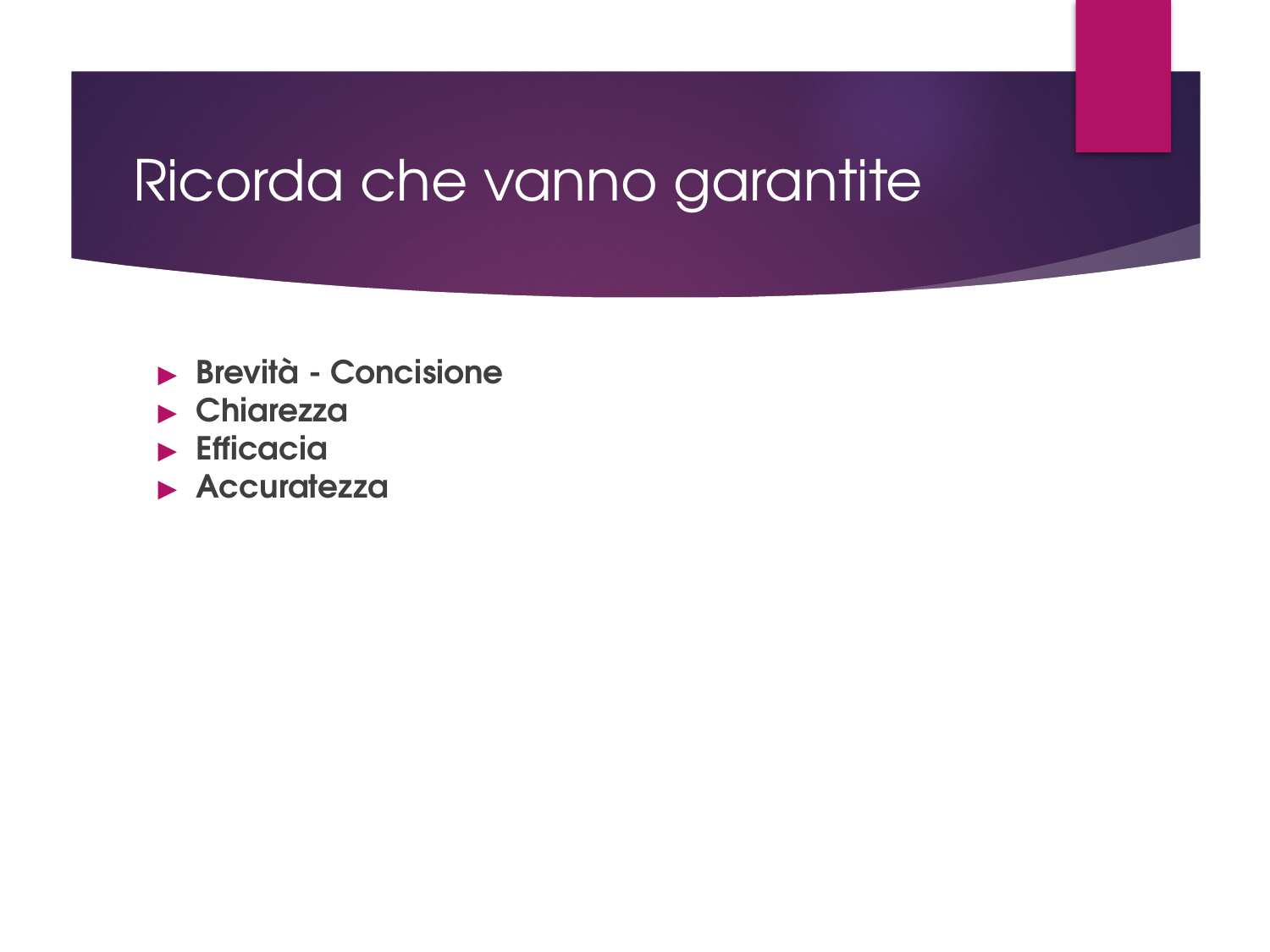

# Ricorda che vanno garantite
Brevità - Concisione
Chiarezza
Efficacia
Accuratezza